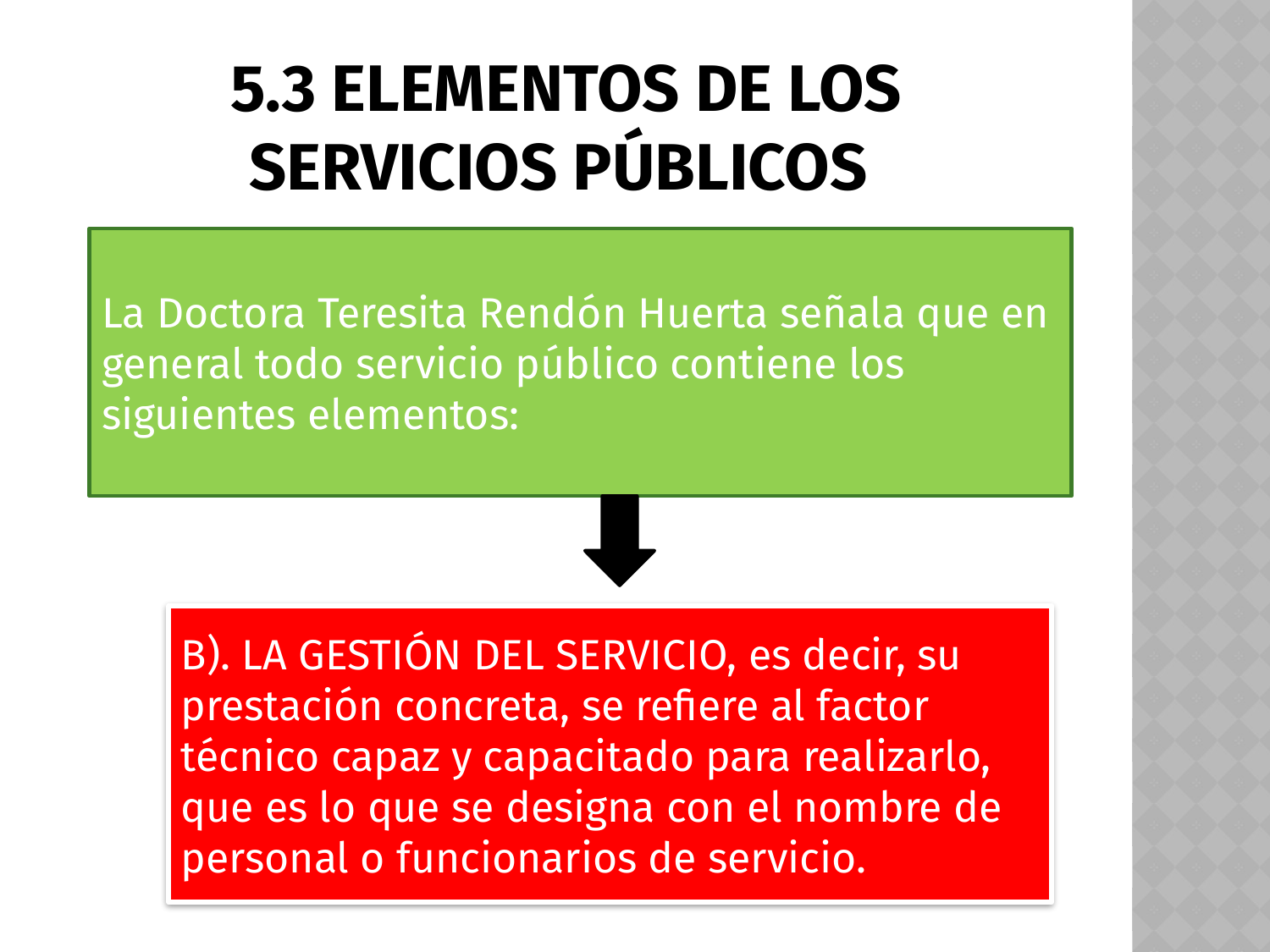

# 5.3 Elementos de los servicios públicos
La Doctora Teresita Rendón Huerta señala que en general todo servicio público contiene los siguientes elementos:

B). LA GESTIÓN DEL SERVICIO, es decir, su prestación concreta, se refiere al factor técnico capaz y capacitado para realizarlo, que es lo que se designa con el nombre de personal o funcionarios de servicio.